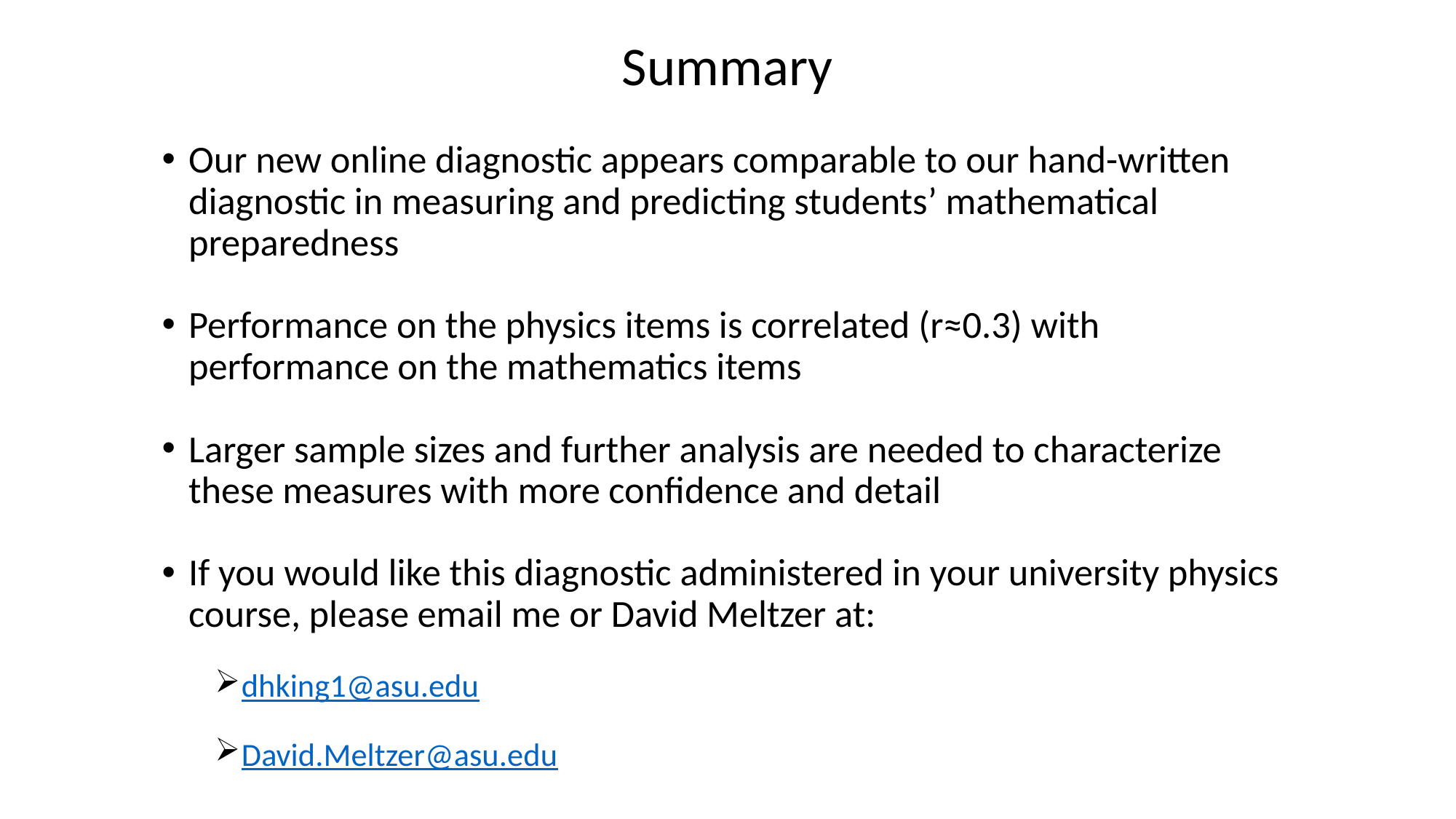

# Summary
Our new online diagnostic appears comparable to our hand-written diagnostic in measuring and predicting students’ mathematical preparedness
Performance on the physics items is correlated (r≈0.3) with performance on the mathematics items
Larger sample sizes and further analysis are needed to characterize these measures with more confidence and detail
If you would like this diagnostic administered in your university physics course, please email me or David Meltzer at:
dhking1@asu.edu
David.Meltzer@asu.edu